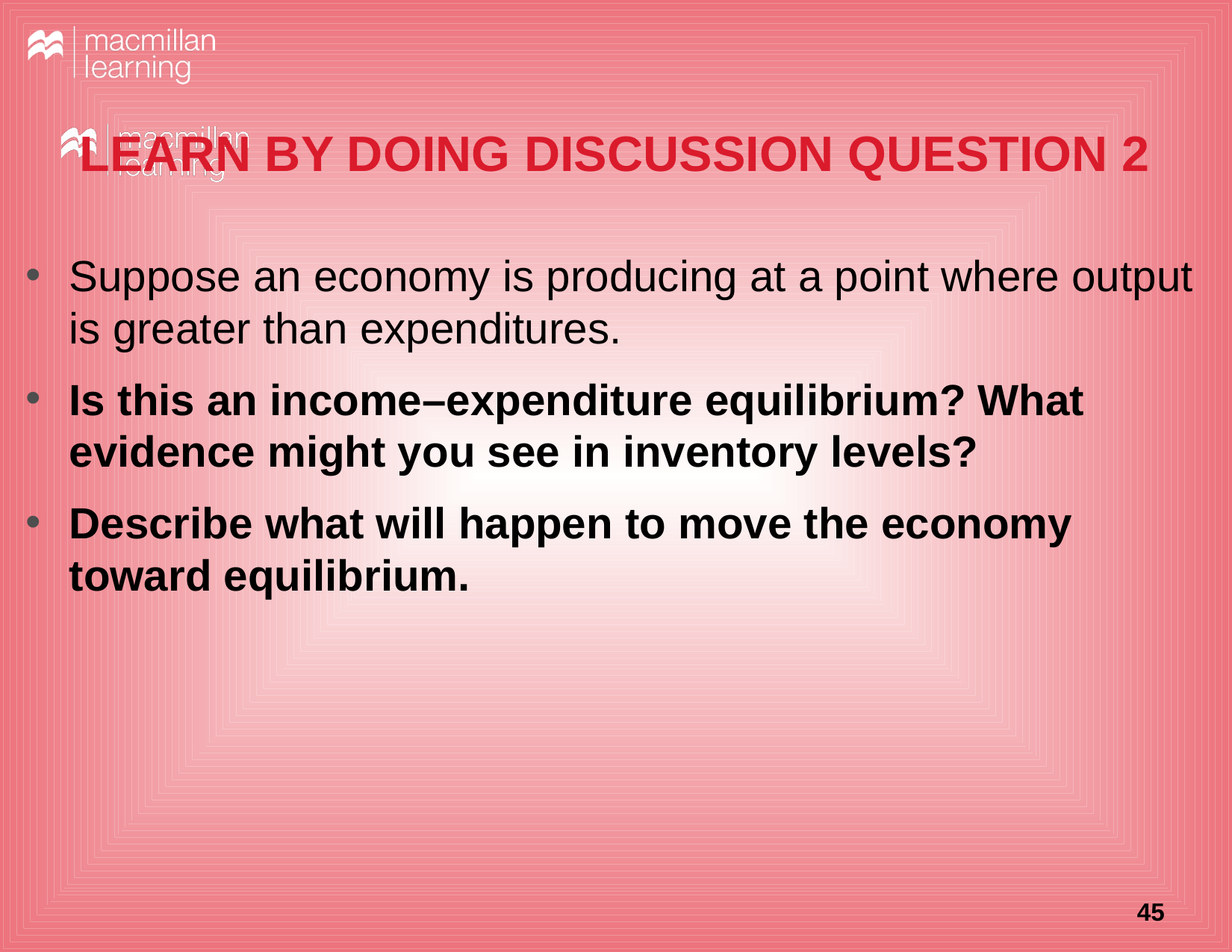

# LEARN BY DOING DISCUSSION QUESTION 2
Suppose an economy is producing at a point where output is greater than expenditures.
Is this an income–expenditure equilibrium? What evidence might you see in inventory levels?
Describe what will happen to move the economy toward equilibrium.